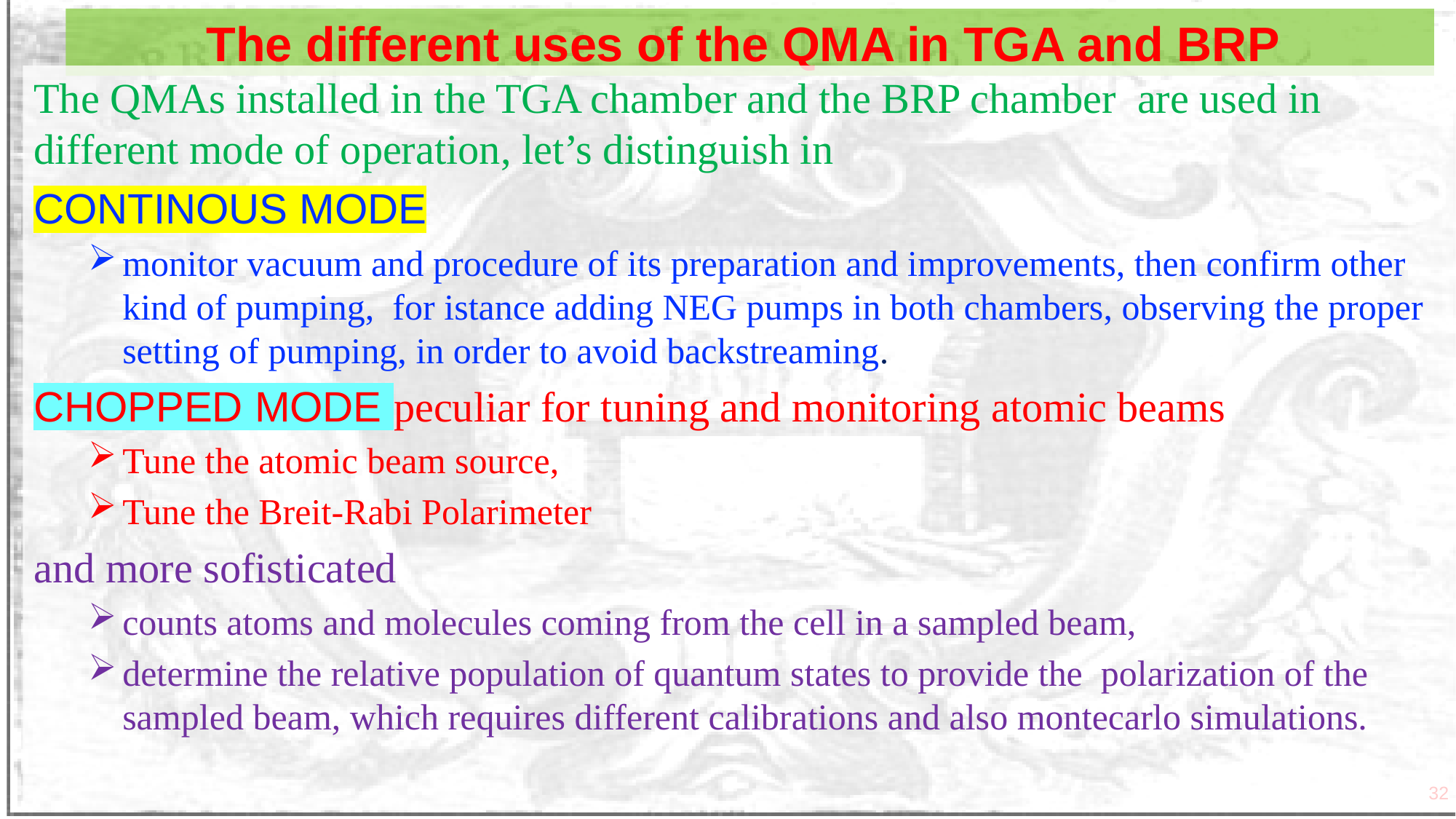

# The different uses of the QMA in TGA and BRP
The QMAs installed in the TGA chamber and the BRP chamber  are used in different mode of operation, let’s distinguish in
CONTINOUS MODE
monitor vacuum and procedure of its preparation and improvements, then confirm other kind of pumping,  for istance adding NEG pumps in both chambers, observing the proper setting of pumping, in order to avoid backstreaming.
CHOPPED MODE peculiar for tuning and monitoring atomic beams
Tune the atomic beam source,
Tune the Breit-Rabi Polarimeter
and more sofisticated
counts atoms and molecules coming from the cell in a sampled beam,
determine the relative population of quantum states to provide the  polarization of the sampled beam, which requires different calibrations and also montecarlo simulations.
32